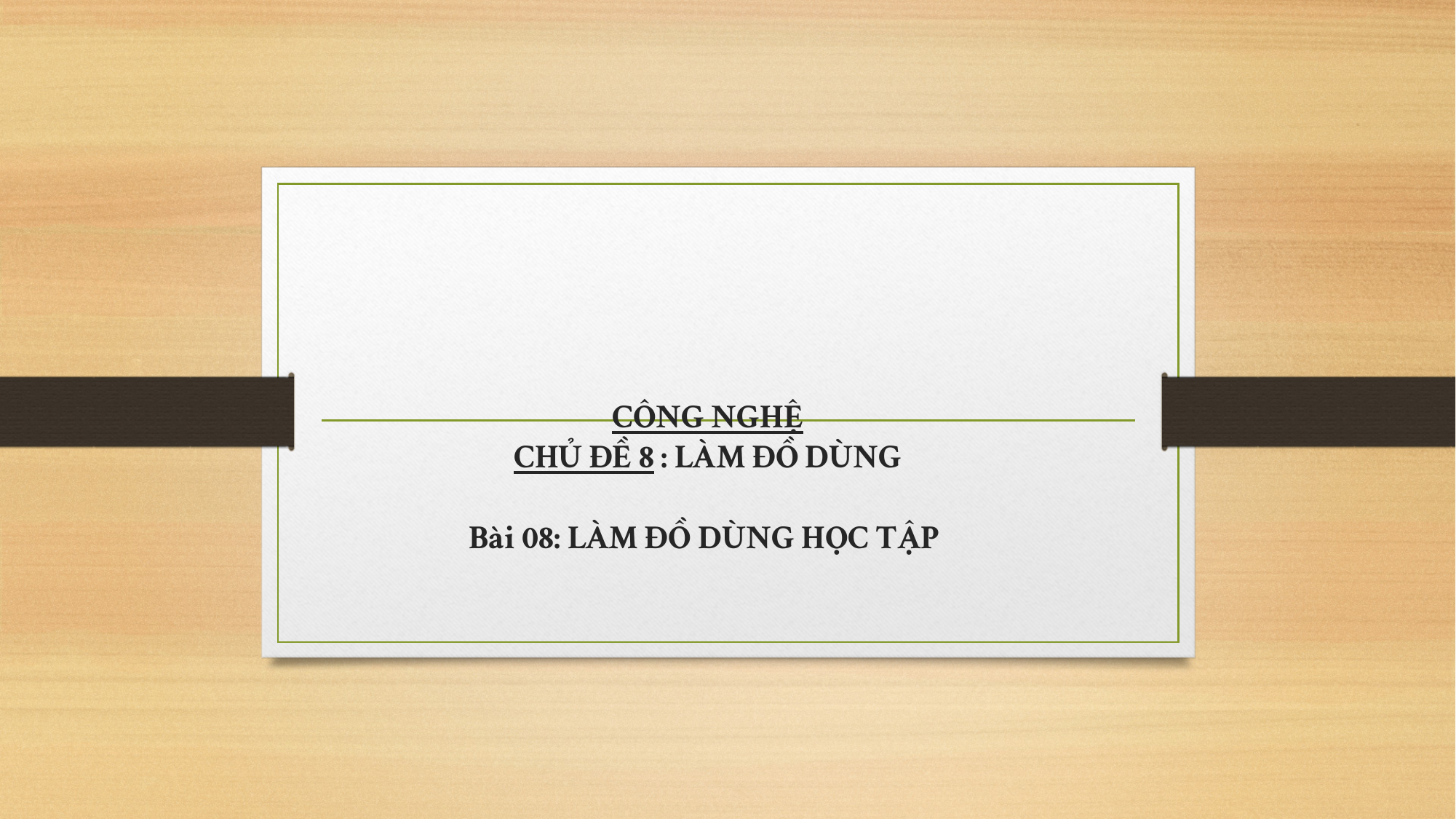

# CÔNG NGHỆ CHỦ ĐỀ 8 : LÀM ĐỒ DÙNG Bài 08: LÀM ĐỒ DÙNG HỌC TẬP